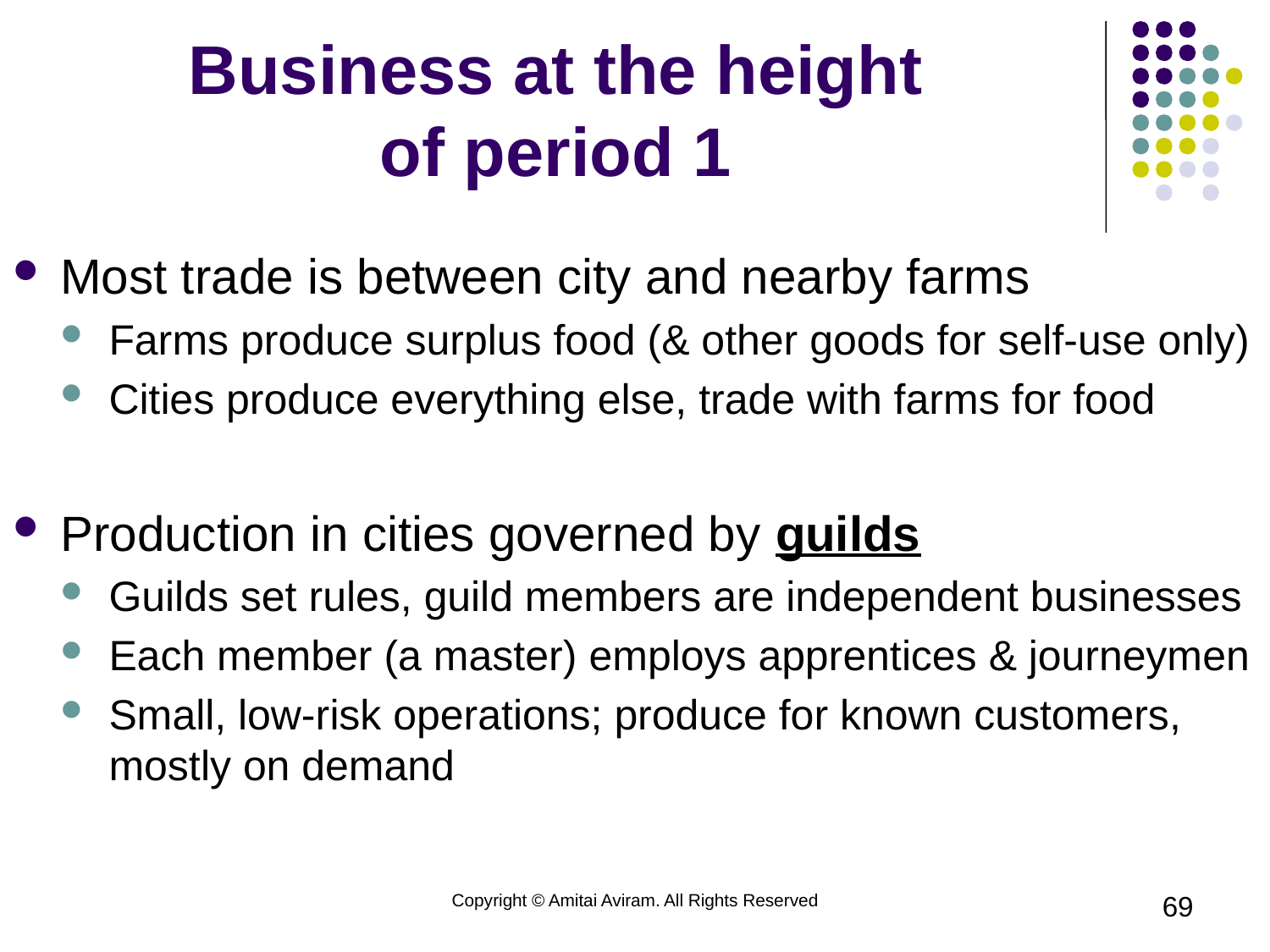

# Business at the height of period 1
Most trade is between city and nearby farms
Farms produce surplus food (& other goods for self-use only)
Cities produce everything else, trade with farms for food

Production in cities governed by guilds
Guilds set rules, guild members are independent businesses
Each member (a master) employs apprentices & journeymen
Small, low-risk operations; produce for known customers, mostly on demand
Copyright © Amitai Aviram. All Rights Reserved
69